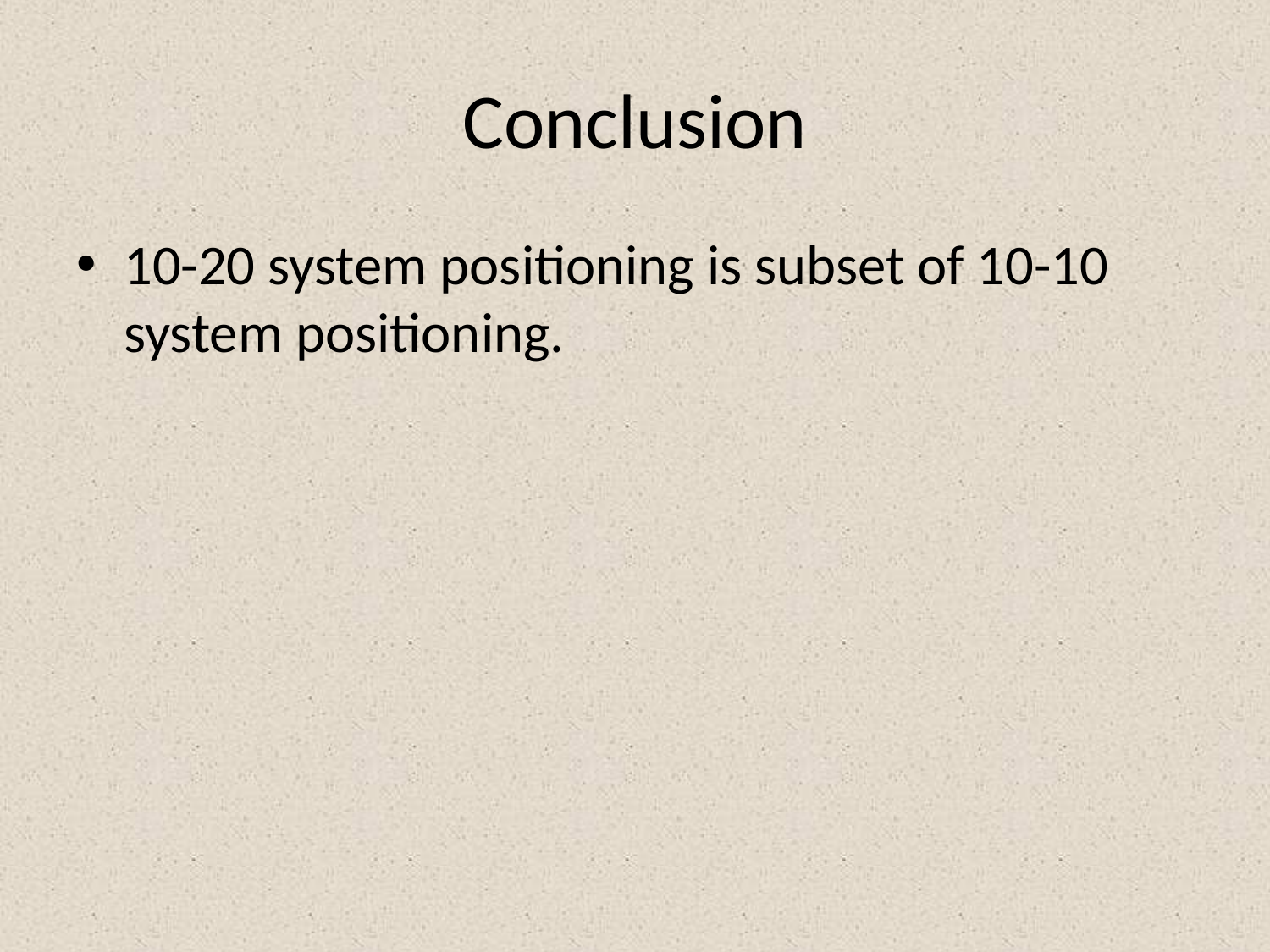

# Conclusion
10-20 system positioning is subset of 10-10 system positioning.